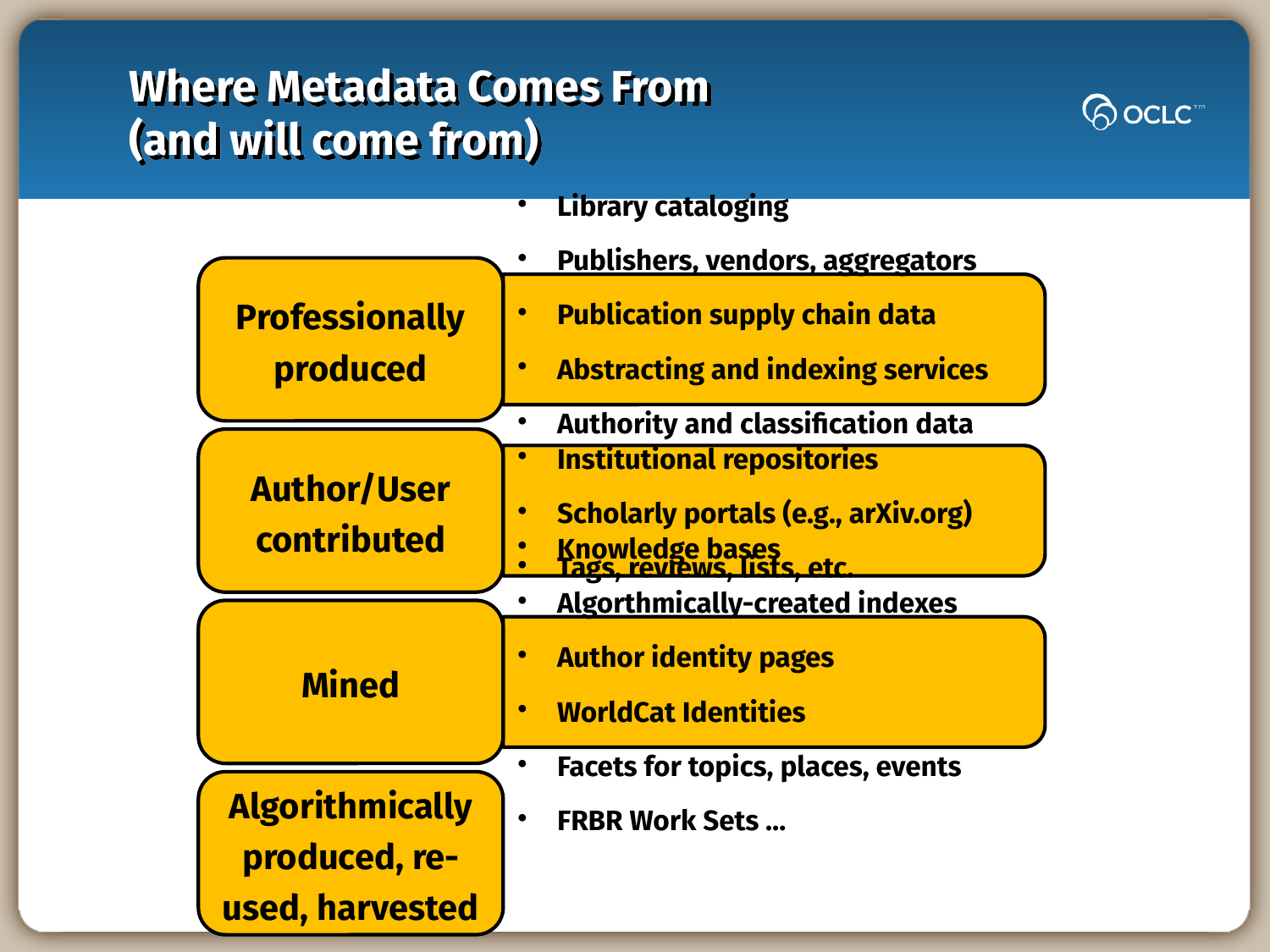

# Where Metadata Comes From (and will come from)
Professionally produced
Library cataloging
Author/User contributed
Institutional repositories
Tags, reviews, lists, etc.
Mined
Knowledge bases
Algorithmically produced, re-used, harvested
Facets for topics, places, events
Scholarly portals (e.g., arXiv.org)
Authority and classification data
Terminologies
WorldCat Identities
Author identity pages
Publishers, vendors, aggregators
Publication supply chain data
Abstracting and indexing services
Algorthmically-created indexes
FRBR Work Sets …